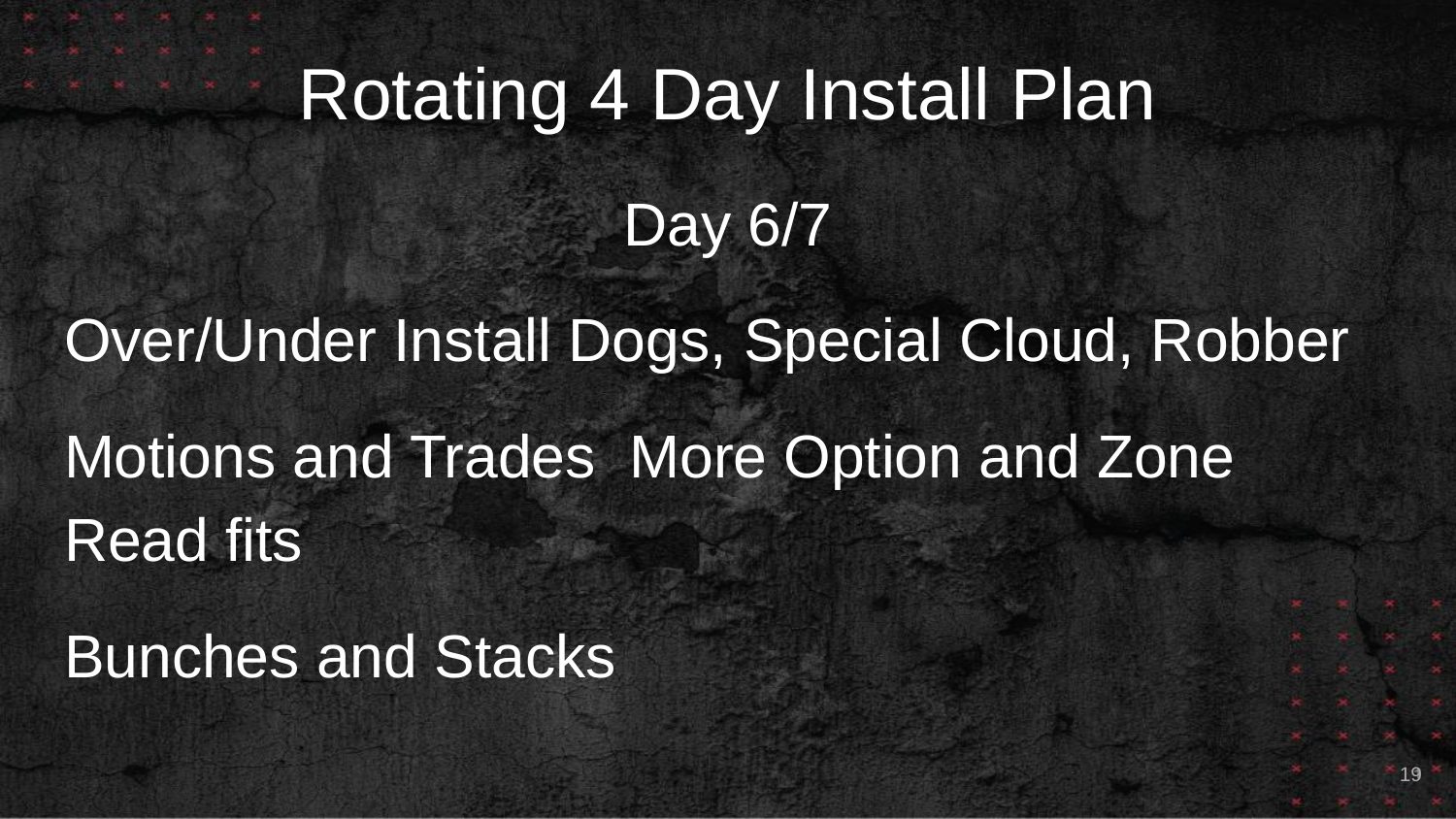

# Rotating 4 Day Install Plan
Day 6/7
Over/Under Install Dogs, Special Cloud, Robber
Motions and Trades  More Option and Zone Read fits
Bunches and Stacks

19